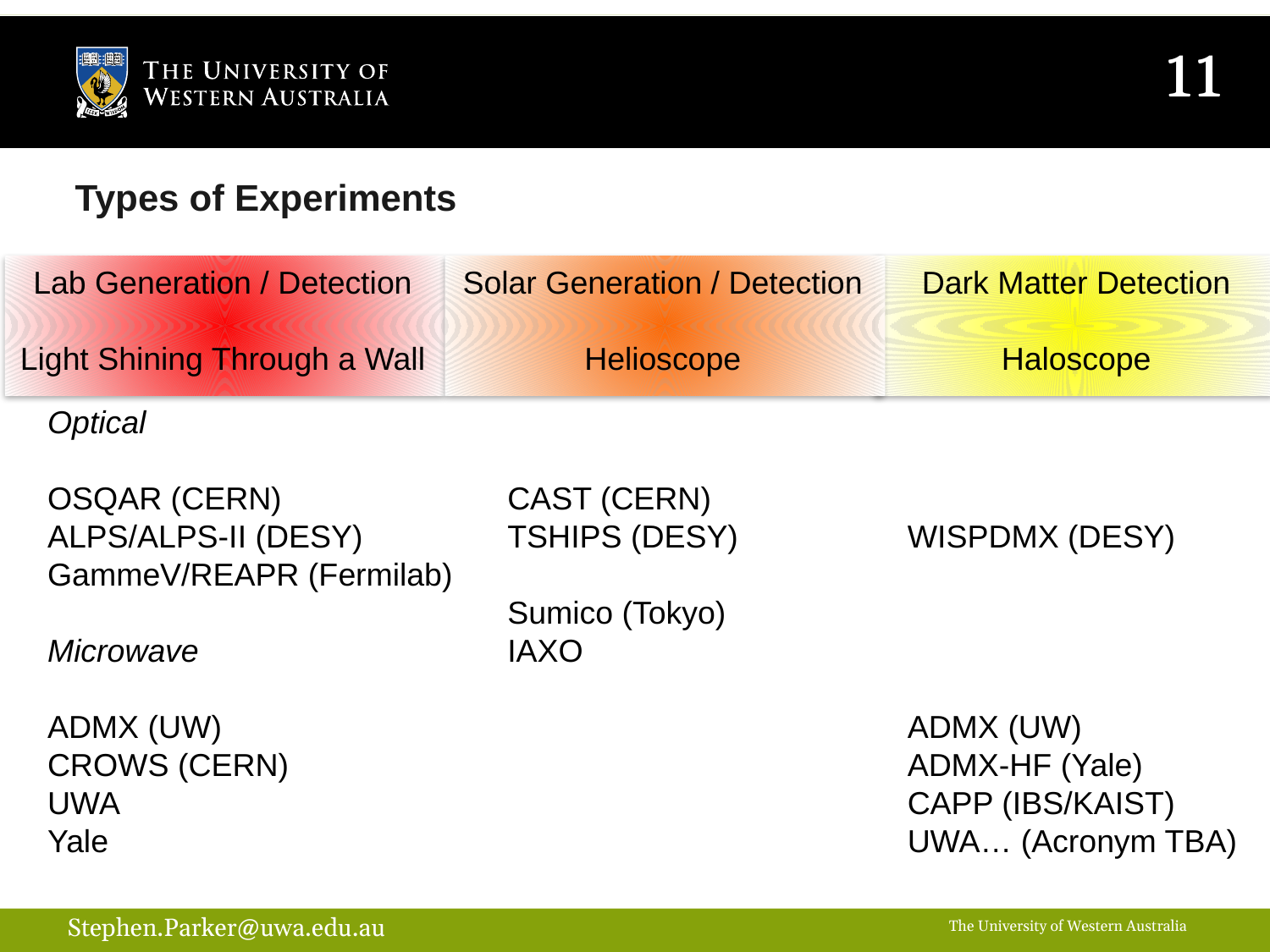

11
# Types of Experiments

Lab Generation / Detection

Light Shining Through a Wall

Solar Generation / Detection

Helioscope

Dark Matter Detection

Haloscope
Optical

OSQAR (CERN)
ALPS/ALPS-II (DESY)
GammeV/REAPR (Fermilab)

Microwave

ADMX (UW)
CROWS (CERN)
UWA
Yale

CAST (CERN)
TSHIPS (DESY)

Sumico (Tokyo)
IAXO

WISPDMX (DESY)

ADMX (UW)
ADMX-HF (Yale)
CAPP (IBS/KAIST)
UWA… (Acronym TBA)
Stephen.Parker@uwa.edu.au